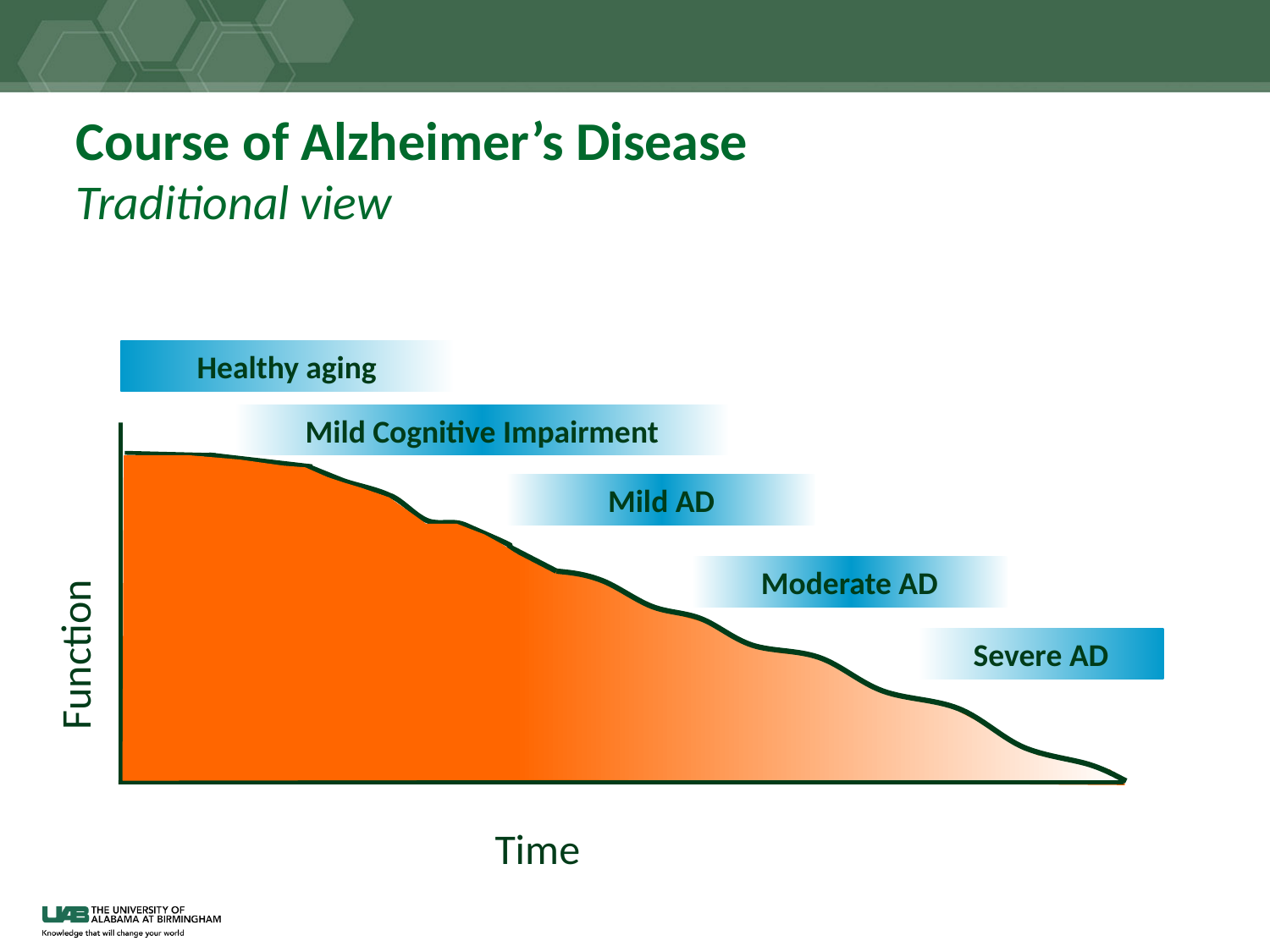

# Course of Alzheimer’s Disease Traditional view
Healthy aging

Mild Cognitive Impairment

Mild AD

Function
Moderate AD

Severe AD

Time